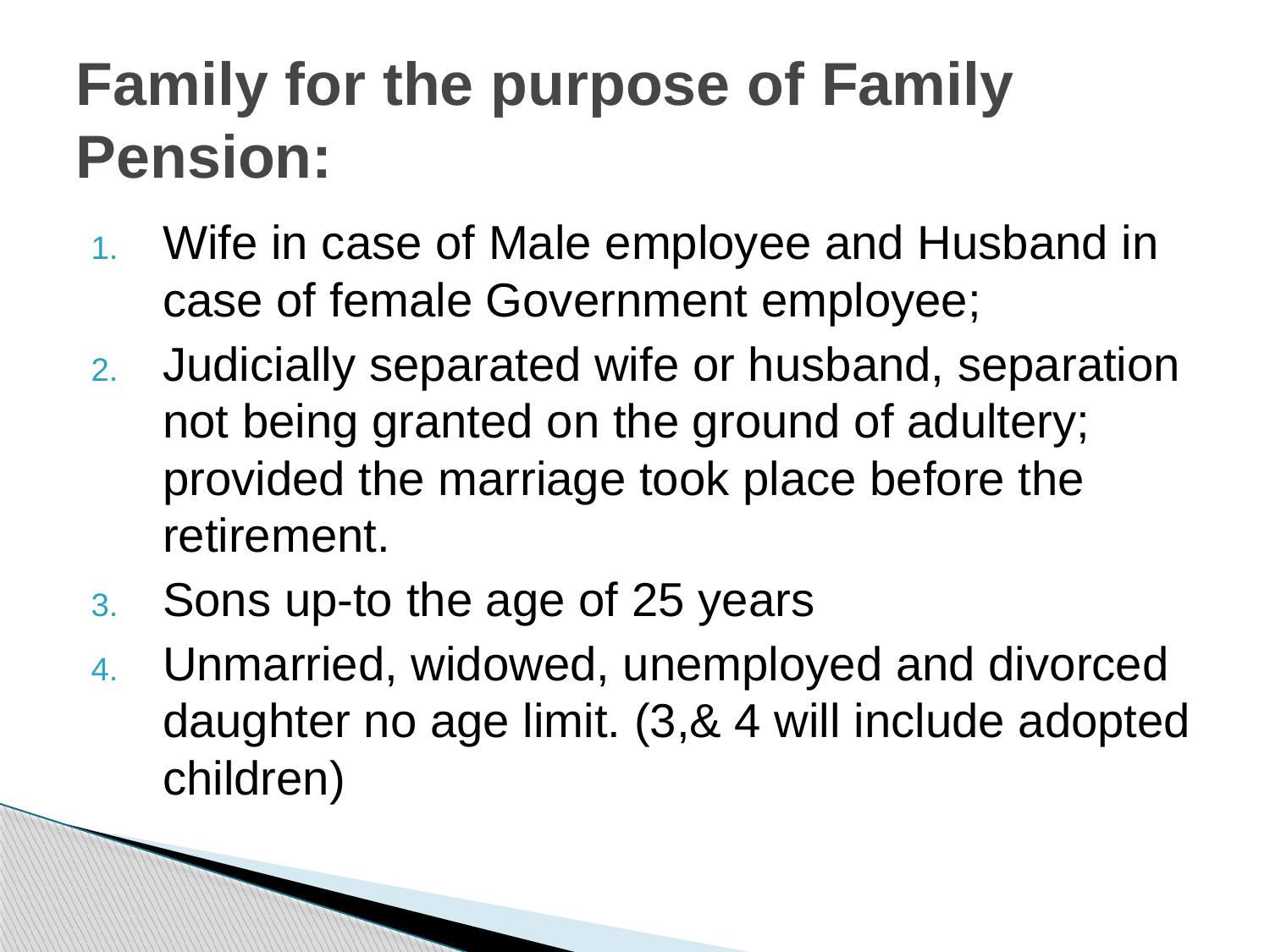

# Family for the purpose of Family Pension:
Wife in case of Male employee and Husband in case of female Government employee;
Judicially separated wife or husband, separation not being granted on the ground of adultery; provided the marriage took place before the retirement.
Sons up-to the age of 25 years
Unmarried, widowed, unemployed and divorced daughter no age limit. (3,& 4 will include adopted children)